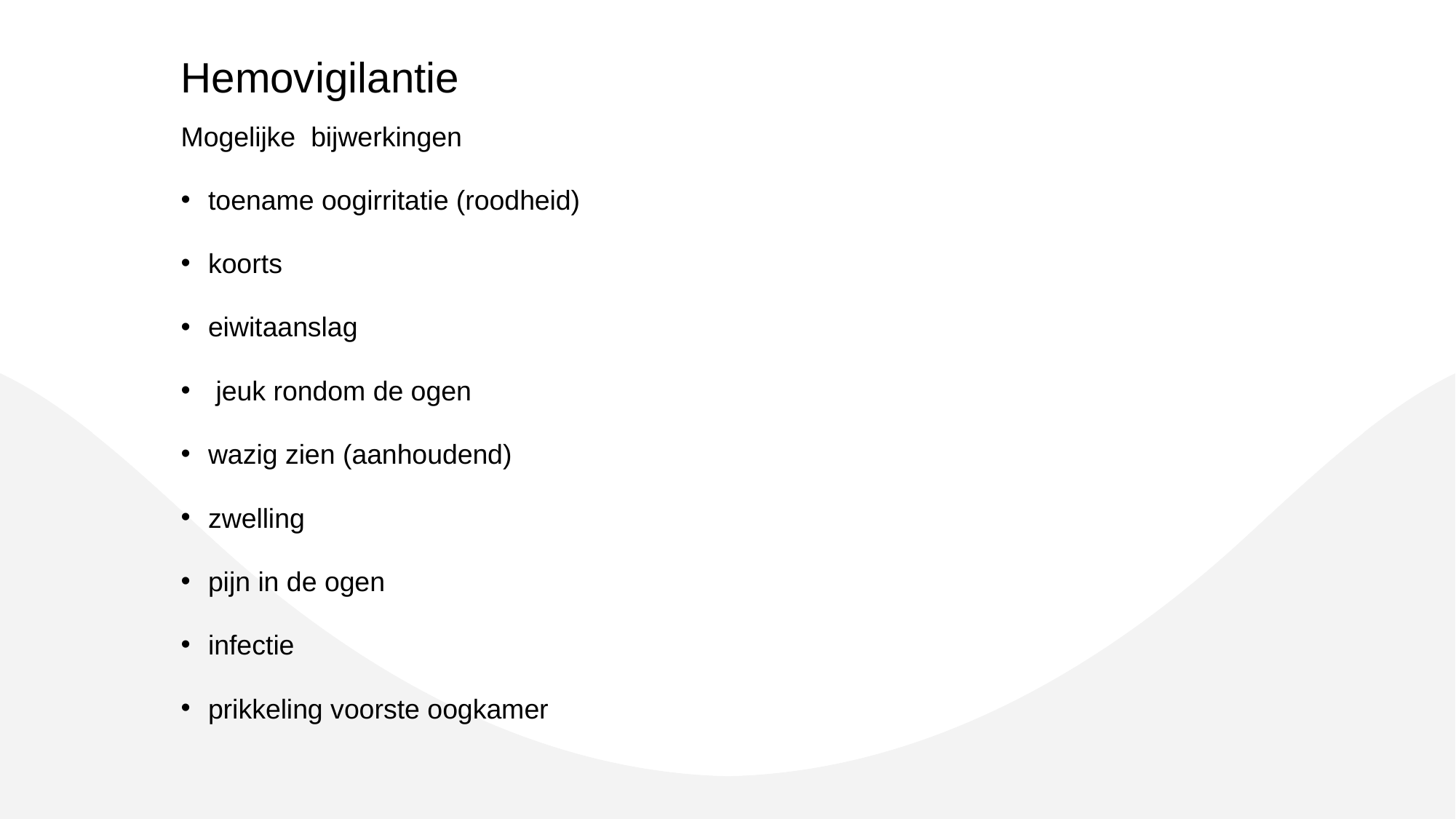

Hemovigilantie
# Hemovigilantie
Mogelijke  bijwerkingen
toename oogirritatie (roodheid)
koorts
eiwitaanslag
 jeuk rondom de ogen
wazig zien (aanhoudend)
zwelling
pijn in de ogen
infectie
prikkeling voorste oogkamer